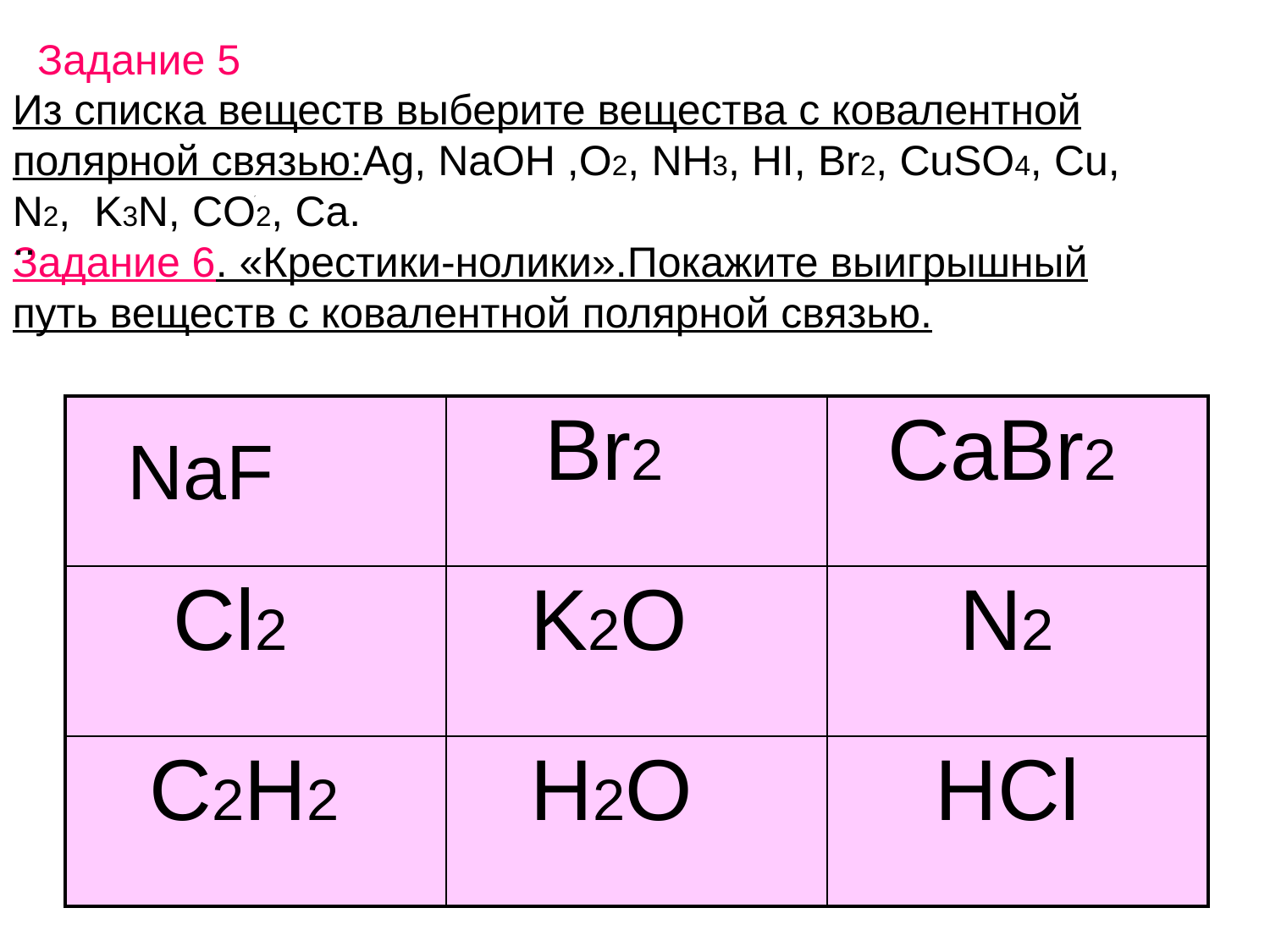

Задание 5
Из списка веществ выберите вещества с ковалентной полярной связью:Ag, NaOH ,O2, NH3, HI, Br2, CuSO4, Cu, N2,  K3N, CO2, Cа.
Задание 6. «Крестики-нолики».Покажите выигрышный путь веществ с ковалентной полярной связью.

..
|  | Br2 | CaBr2 |
| --- | --- | --- |
| Cl2 | K2O | N2 |
| C2H2 | H2O | HCl |
NaF